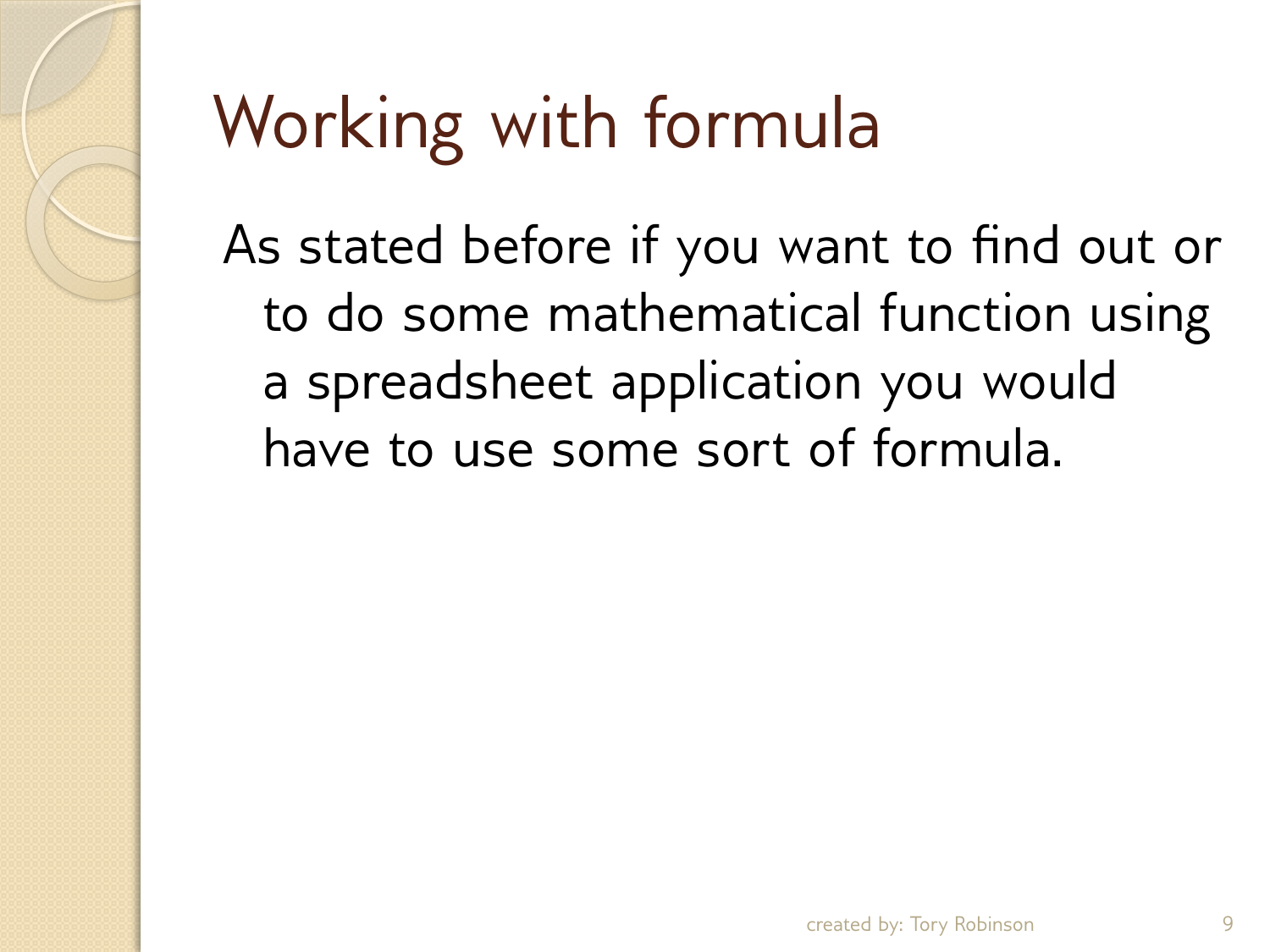

# Working with formula
As stated before if you want to find out or to do some mathematical function using a spreadsheet application you would have to use some sort of formula.
created by: Tory Robinson
9